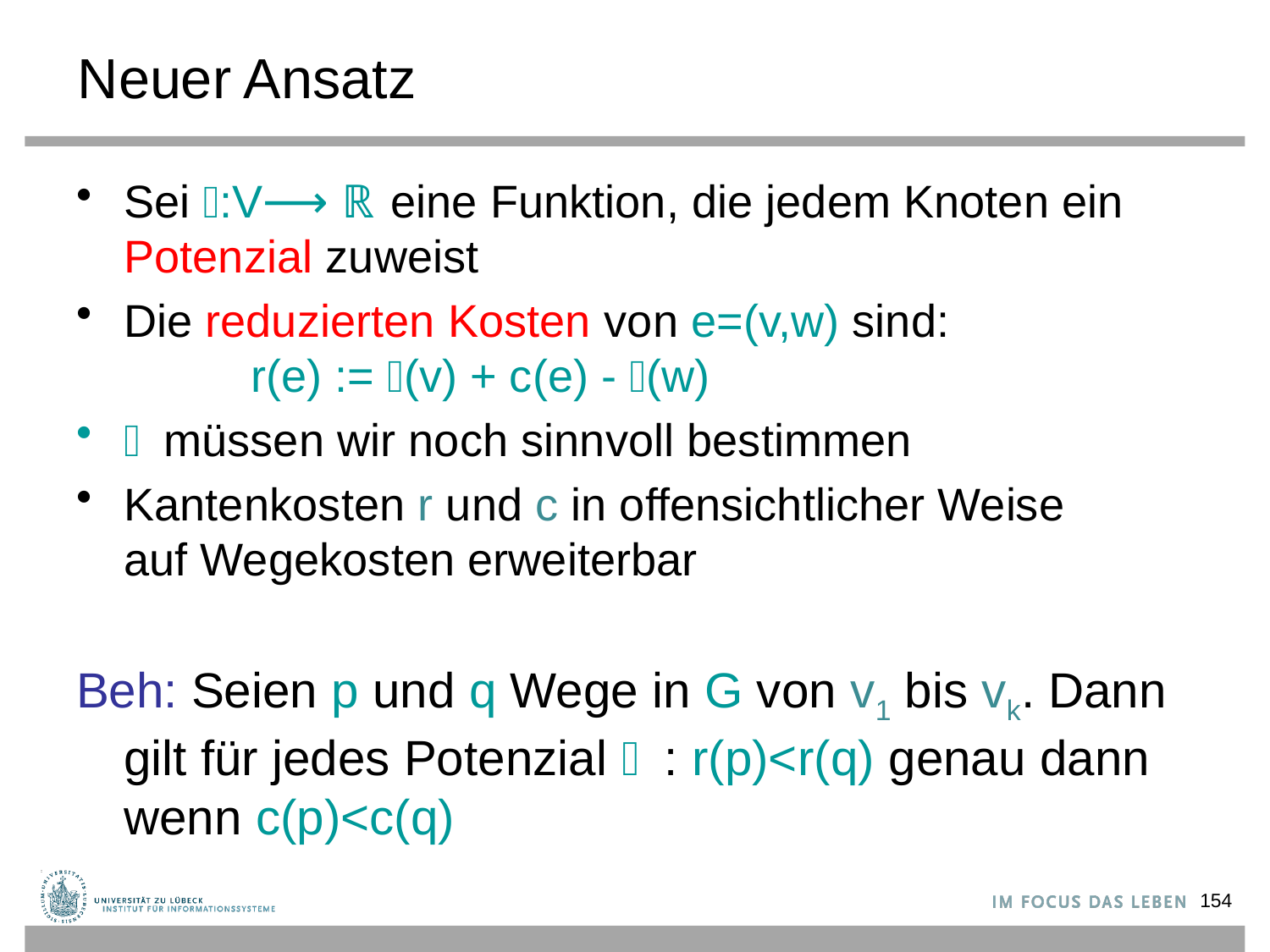

# Neuer Ansatz
Sei 𝜙:V⟶ ℝ eine Funktion, die jedem Knoten ein Potenzial zuweist
Die reduzierten Kosten von e=(v,w) sind:
          r(e) := 𝜙(v) + c(e) - 𝜙(w)
𝜙 müssen wir noch sinnvoll bestimmen
Kantenkosten r und c in offensichtlicher Weise
auf Wegekosten erweiterbar

Beh: Seien p und q Wege in G von v1 bis vk. Dann gilt für jedes Potenzial 𝜙 : r(p)<r(q) genau dann wenn c(p)<c(q)
154